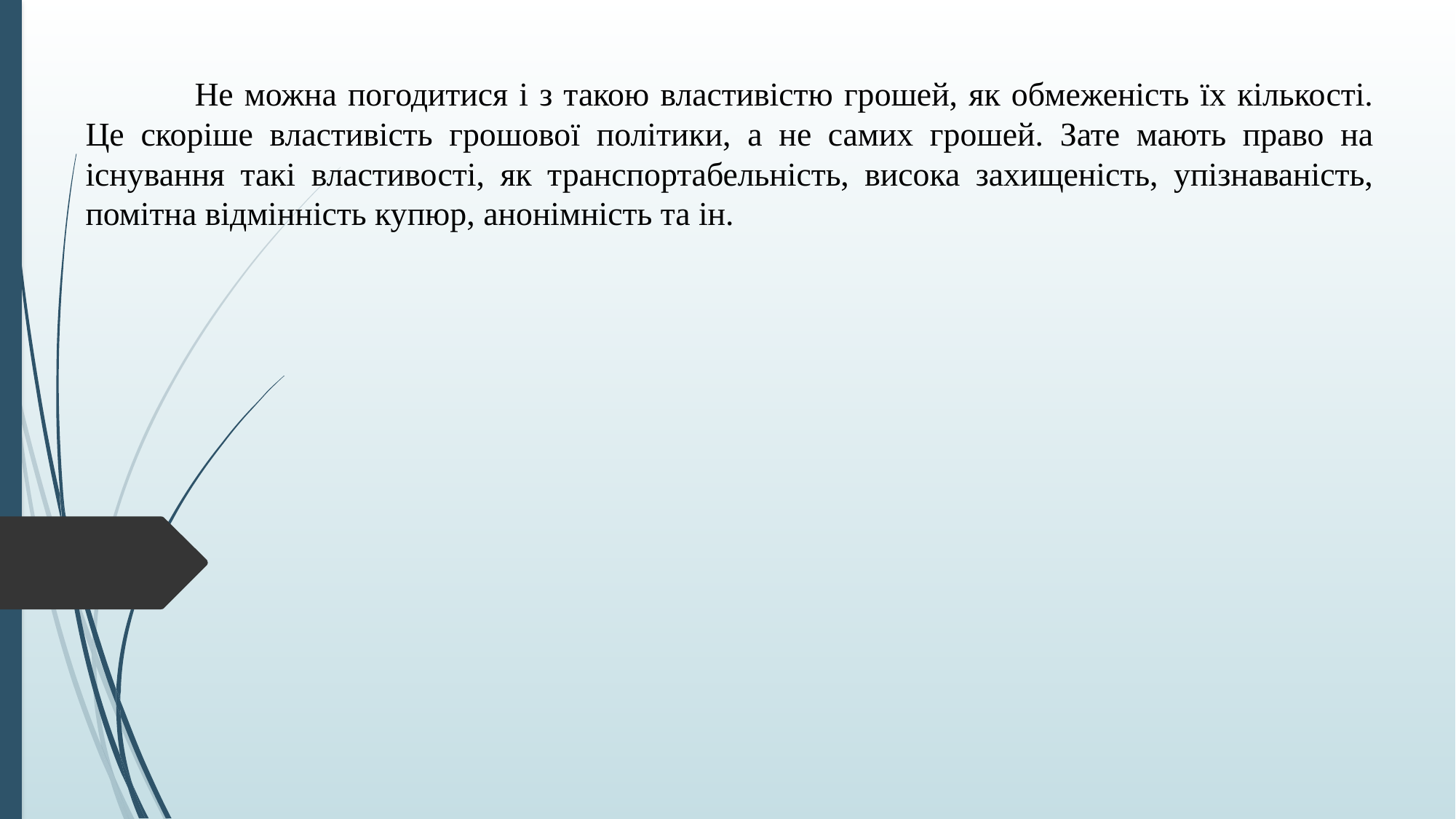

Не можна погодитися і з такою властивістю грошей, як обмеженість їх кількості. Це скоріше властивість грошової політики, а не самих грошей. Зате мають право на існування такі властивості, як транспортабельність, висока захищеність, упізнаваність, помітна відмінність купюр, анонімність та ін.